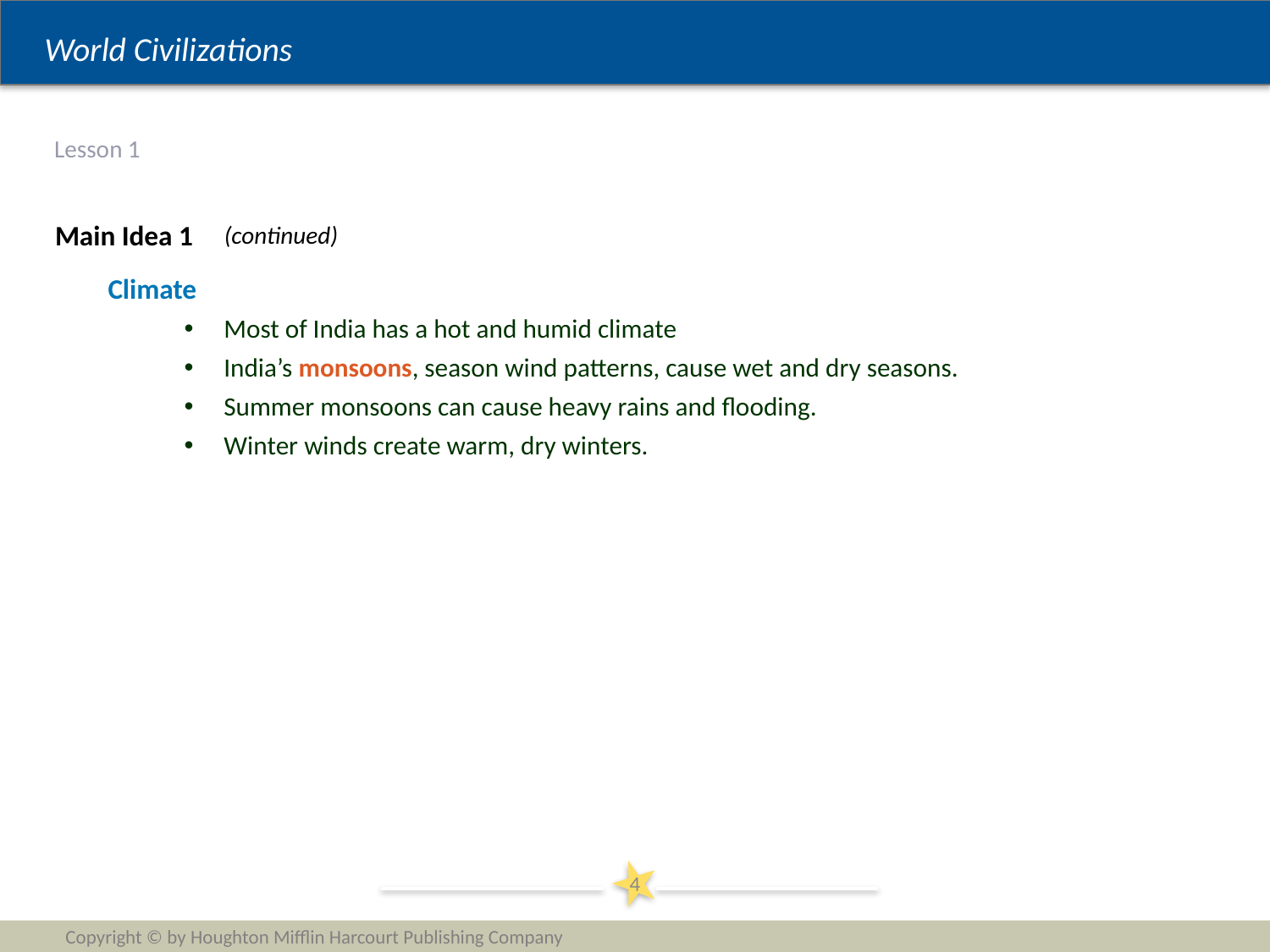

# Lesson 1
Main Idea 1
(continued)
Climate
Most of India has a hot and humid climate
India’s monsoons, season wind patterns, cause wet and dry seasons.
Summer monsoons can cause heavy rains and flooding.
Winter winds create warm, dry winters.
4
Copyright © by Houghton Mifflin Harcourt Publishing Company